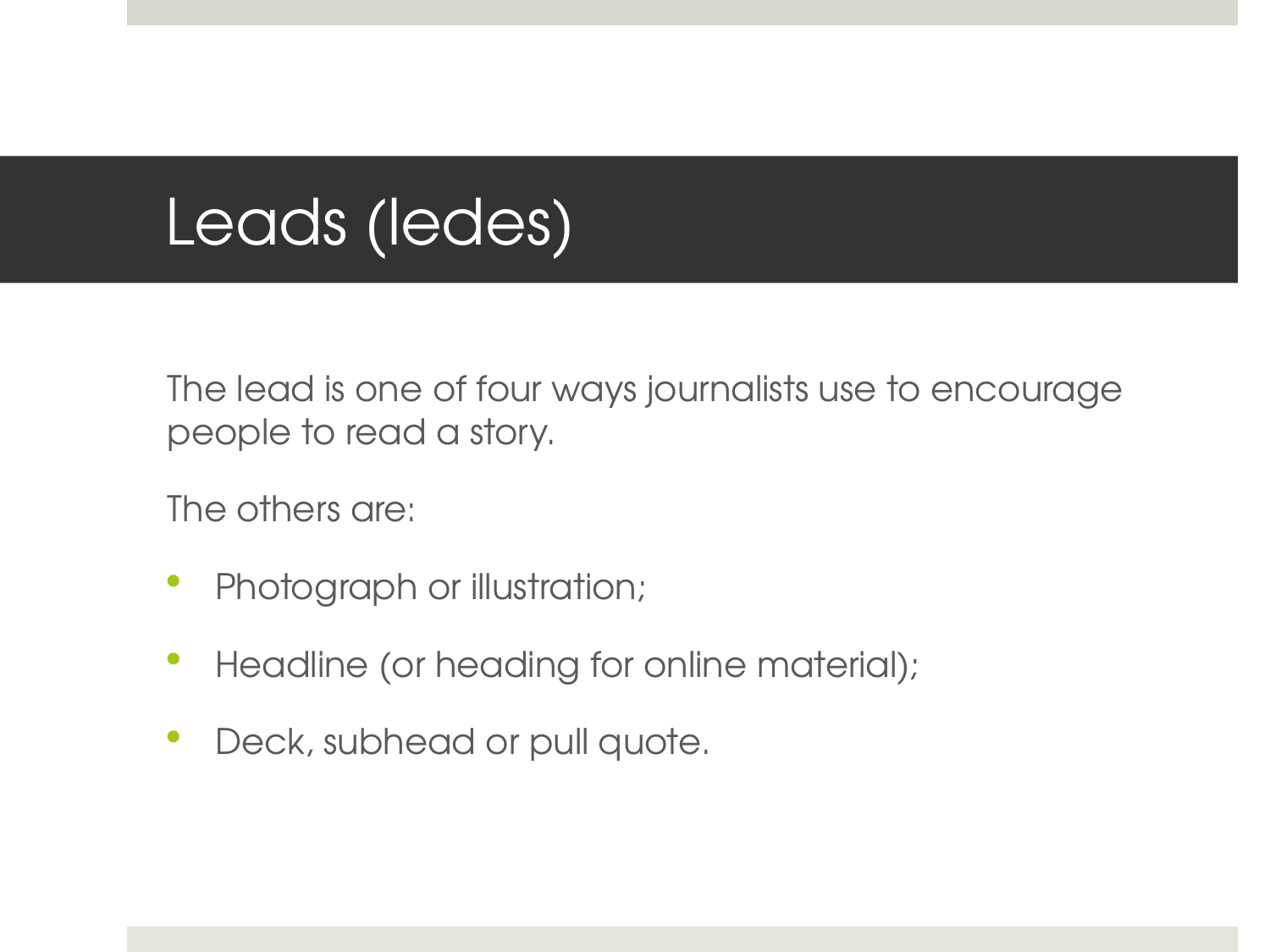

# Leads (ledes)
The lead is one of four ways journalists use to encourage people to read a story.
The others are:
Photograph or illustration;
Headline (or heading for online material);
Deck, subhead or pull quote.